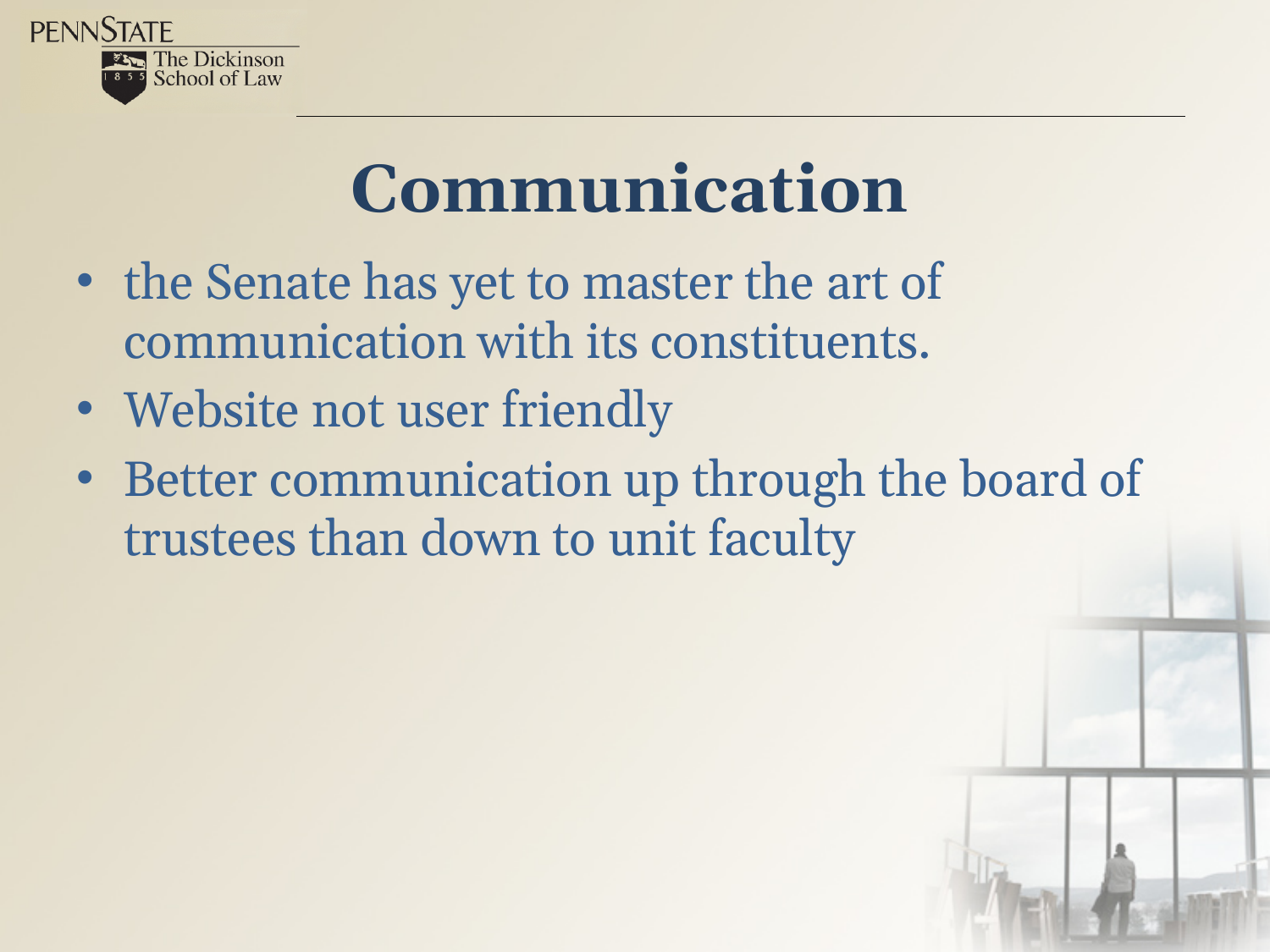

# Communication
the Senate has yet to master the art of communication with its constituents.
Website not user friendly
Better communication up through the board of trustees than down to unit faculty